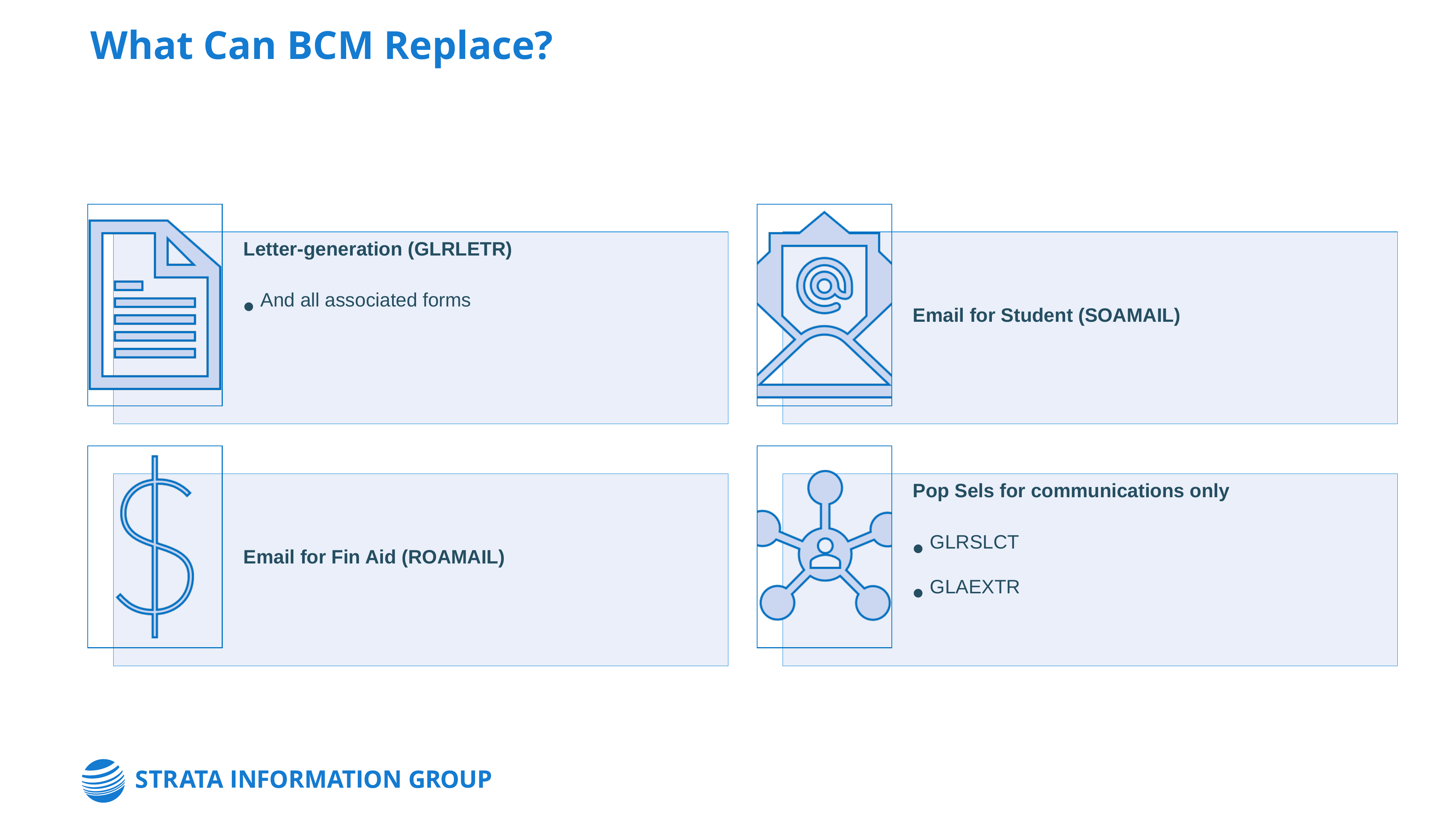

What Can BCM Replace?
Letter-generation (GLRLETR)
And all associated forms
Email for Student (SOAMAIL)
Email for Fin Aid (ROAMAIL)
Pop Sels for communications only
GLRSLCT
GLAEXTR